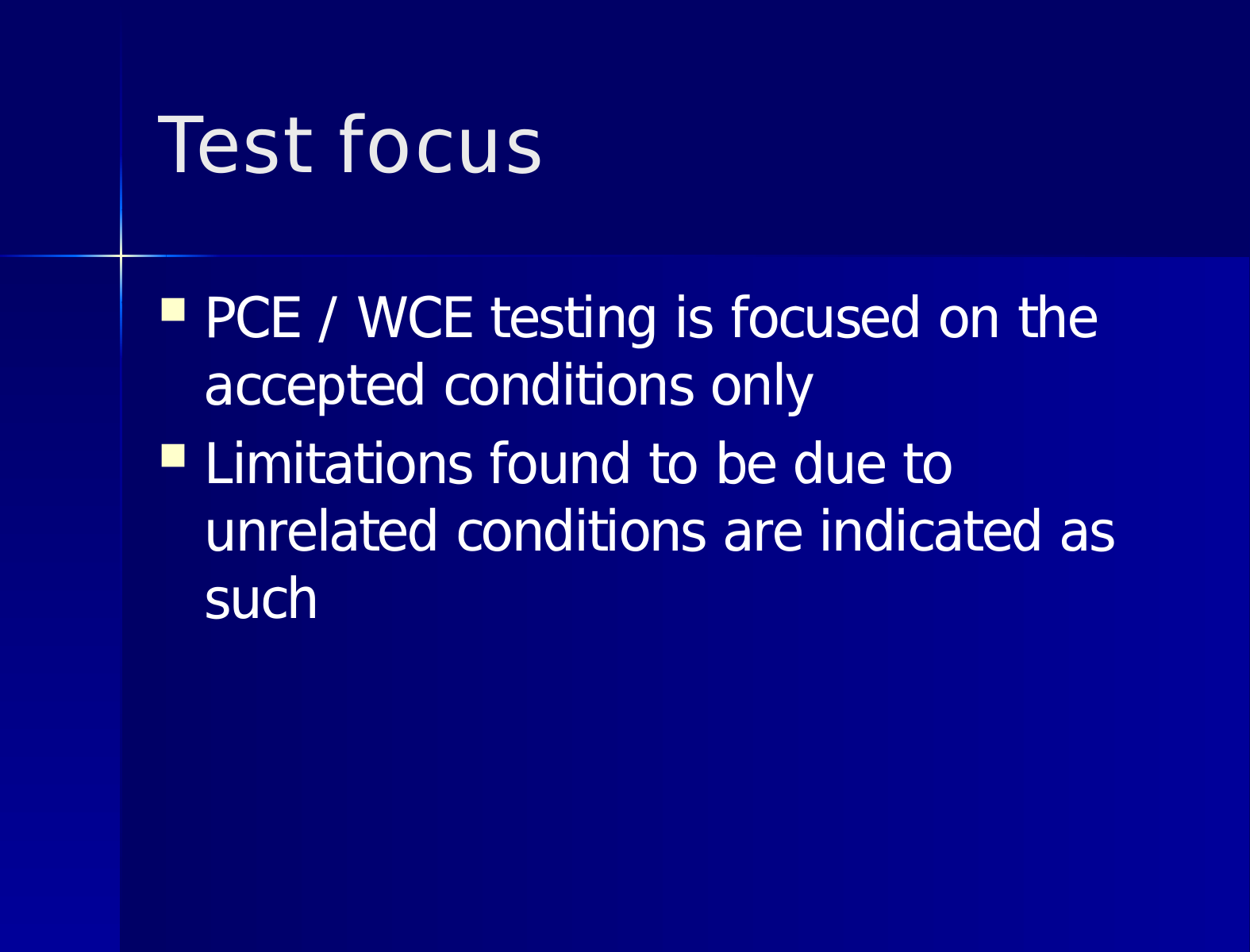

# Test focus
PCE / WCE testing is focused on the accepted conditions only
Limitations found to be due to unrelated conditions are indicated as such